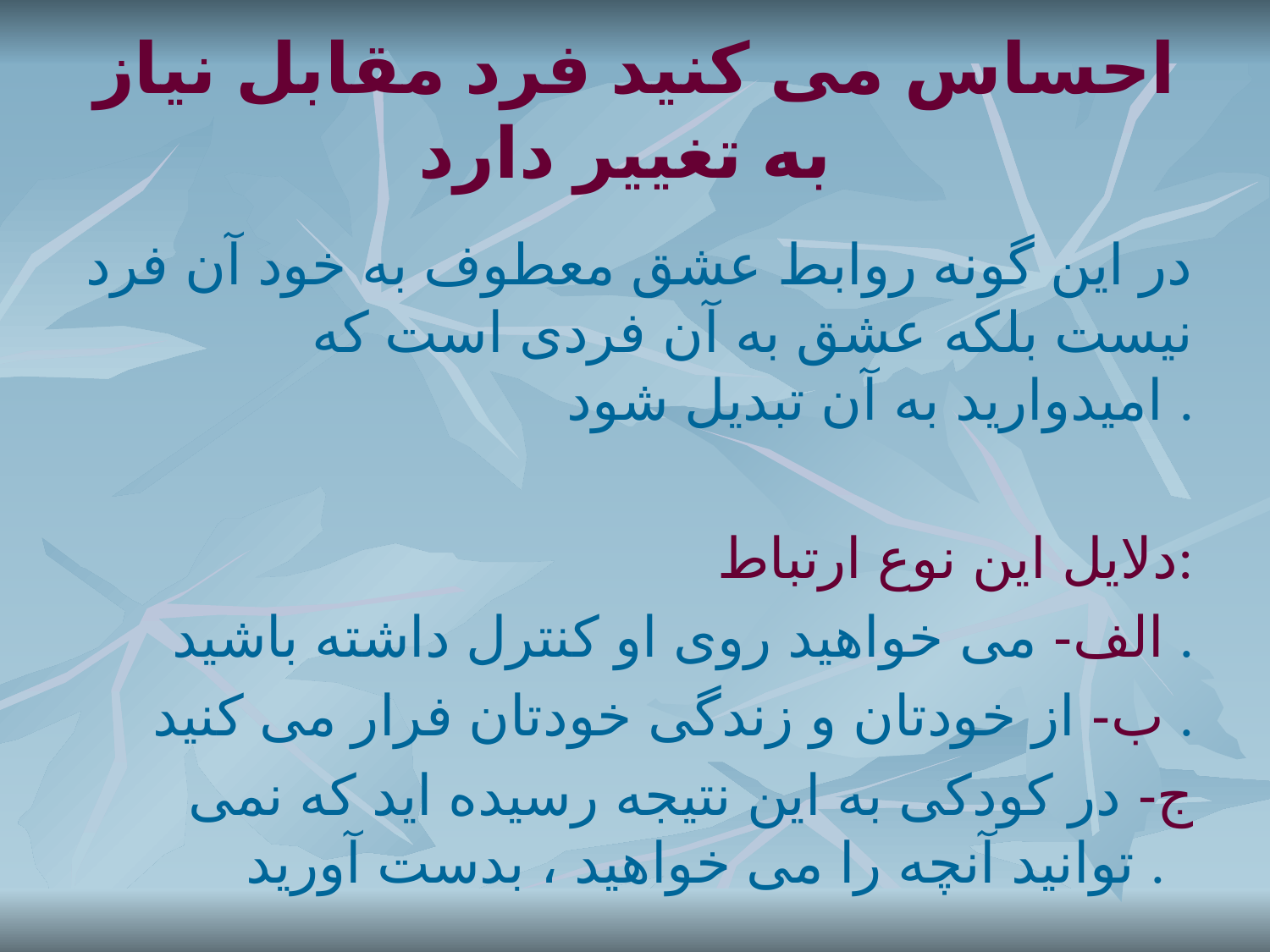

# احساس می کنید فرد مقابل نیاز به تغییر دارد
در این گونه روابط عشق معطوف به خود آن فرد نیست بلکه عشق به آن فردی است که امیدوارید به آن تبدیل شود .

دلایل این نوع ارتباط:
الف- می خواهید روی او کنترل داشته باشید .
ب- از خودتان و زندگی خودتان فرار می کنید .
ج- در کودکی به این نتیجه رسیده اید که نمی توانید آنچه را می خواهید ، بدست آورید .